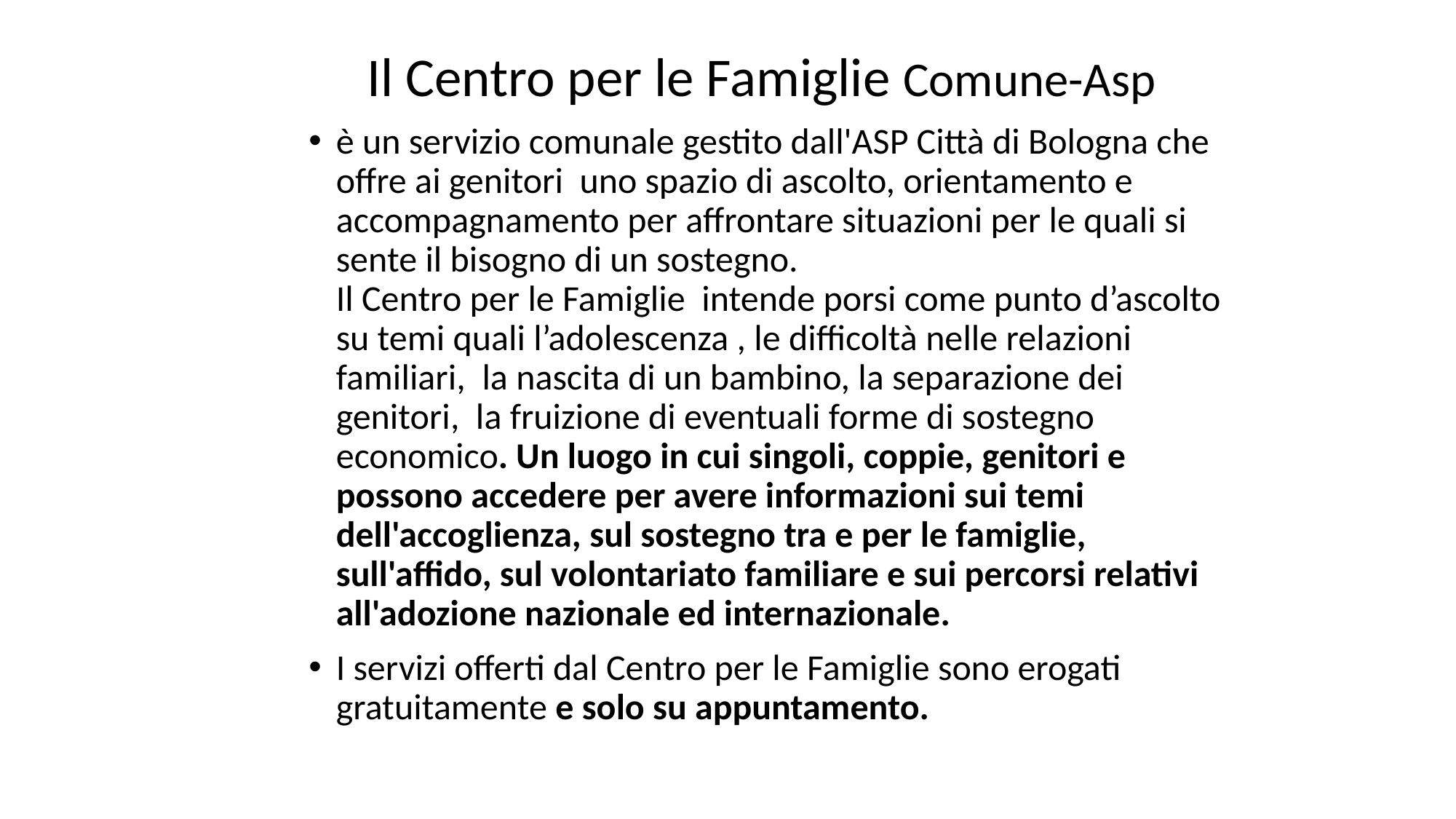

# Il Centro per le Famiglie Comune-Asp
è un servizio comunale gestito dall'ASP Città di Bologna che offre ai genitori  uno spazio di ascolto, orientamento e accompagnamento per affrontare situazioni per le quali si sente il bisogno di un sostegno.  
Il Centro per le Famiglie  intende porsi come punto d’ascolto su temi quali l’adolescenza , le difficoltà nelle relazioni familiari,  la nascita di un bambino, la separazione dei genitori,  la fruizione di eventuali forme di sostegno economico. Un luogo in cui singoli, coppie, genitori e possono accedere per avere informazioni sui temi dell'accoglienza, sul sostegno tra e per le famiglie, sull'affido, sul volontariato familiare e sui percorsi relativi all'adozione nazionale ed internazionale.
I servizi offerti dal Centro per le Famiglie sono erogati gratuitamente e solo su appuntamento.